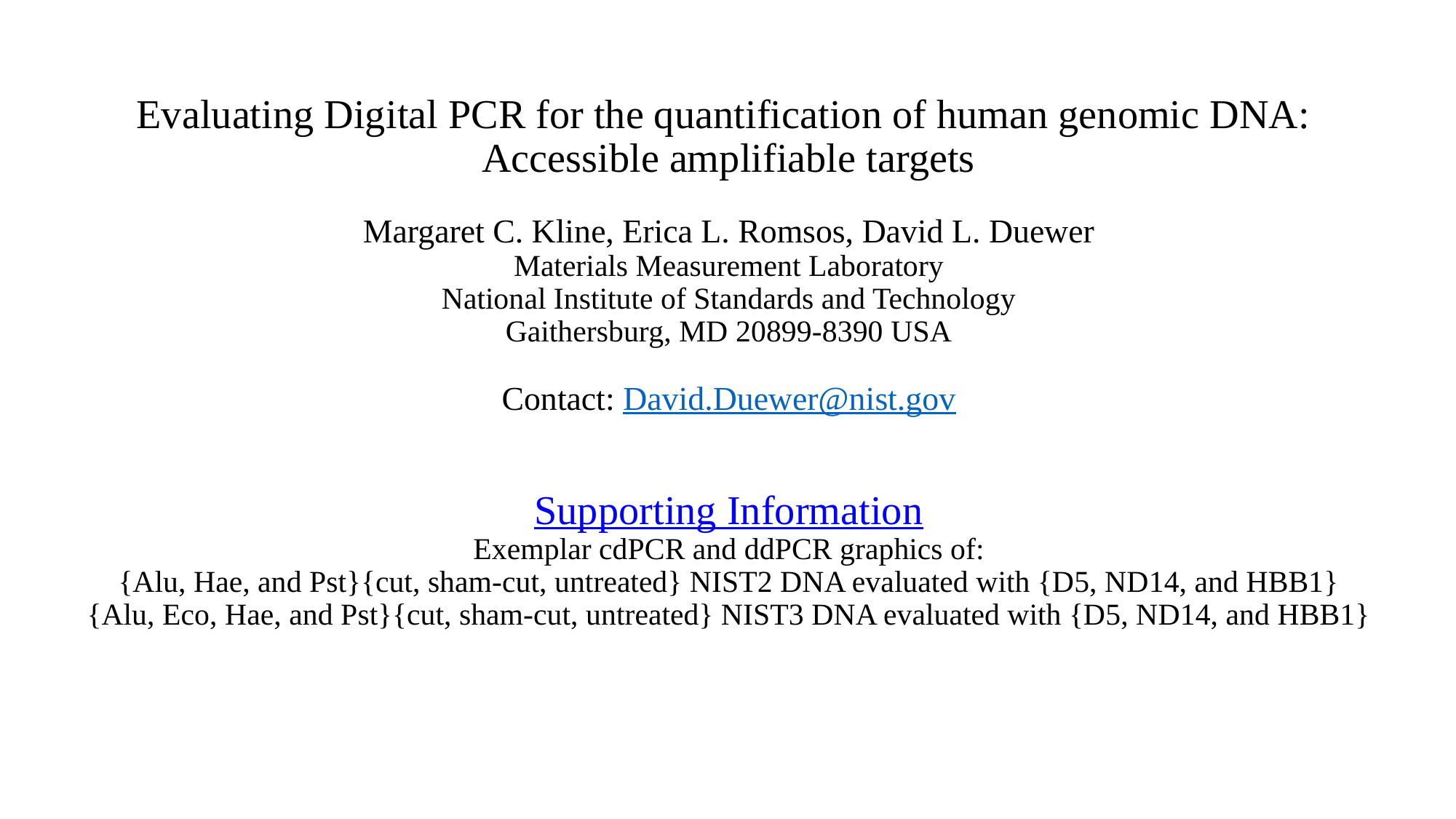

# Evaluating Digital PCR for the quantification of human genomic DNA: Accessible amplifiable targets Margaret C. Kline, Erica L. Romsos, David L. Duewer Materials Measurement Laboratory National Institute of Standards and Technology Gaithersburg, MD 20899-8390 USA Contact: David.Duewer@nist.gov Supporting Information Exemplar cdPCR and ddPCR graphics of: {Alu, Hae, and Pst}{cut, sham-cut, untreated} NIST2 DNA evaluated with {D5, ND14, and HBB1} {Alu, Eco, Hae, and Pst}{cut, sham-cut, untreated} NIST3 DNA evaluated with {D5, ND14, and HBB1}